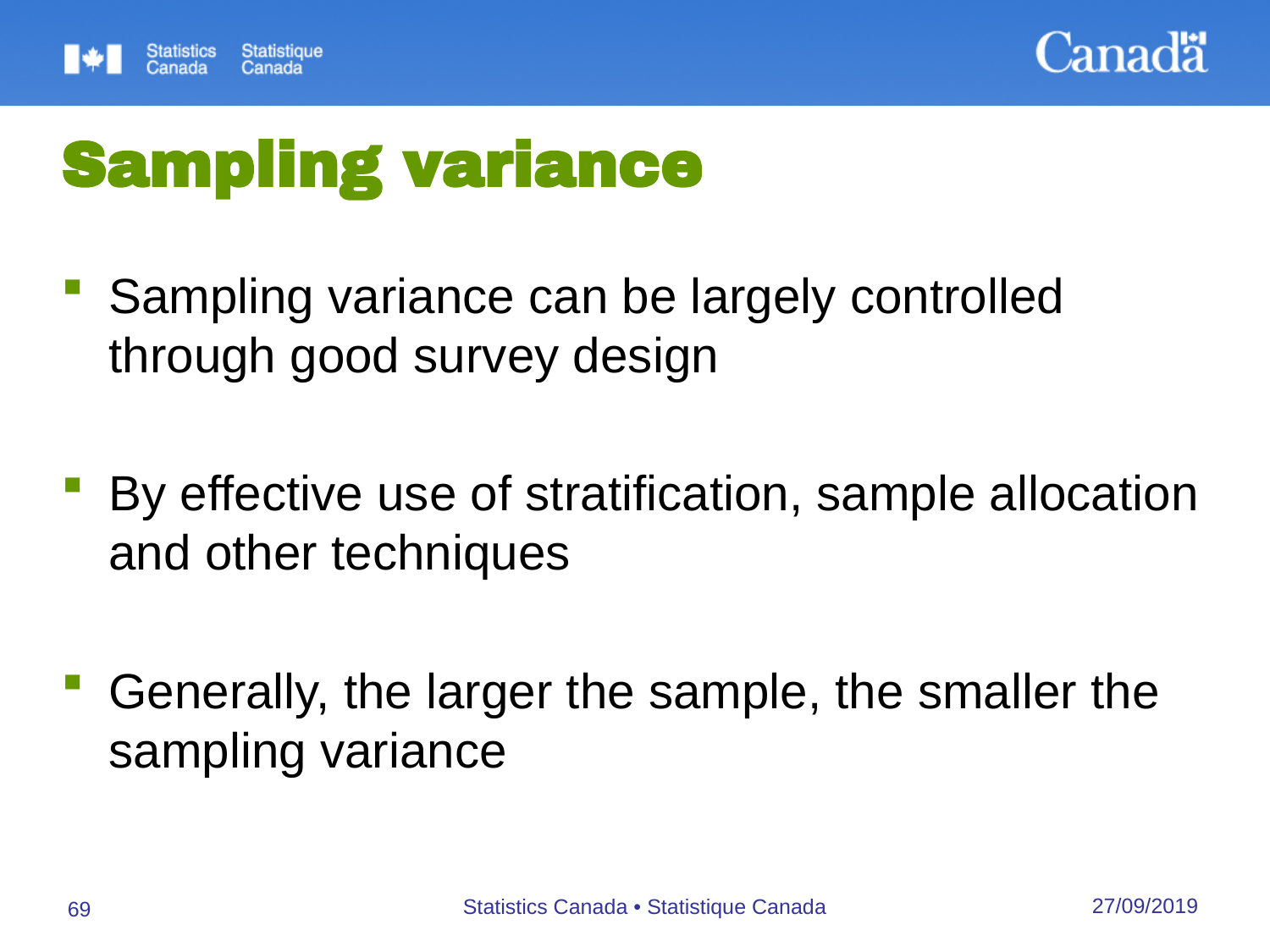

# Sampling variance
Sampling variance can be largely controlled through good survey design

By effective use of stratification, sample allocation and other techniques

Generally, the larger the sample, the smaller the sampling variance
27/09/2019
Statistics Canada • Statistique Canada
69